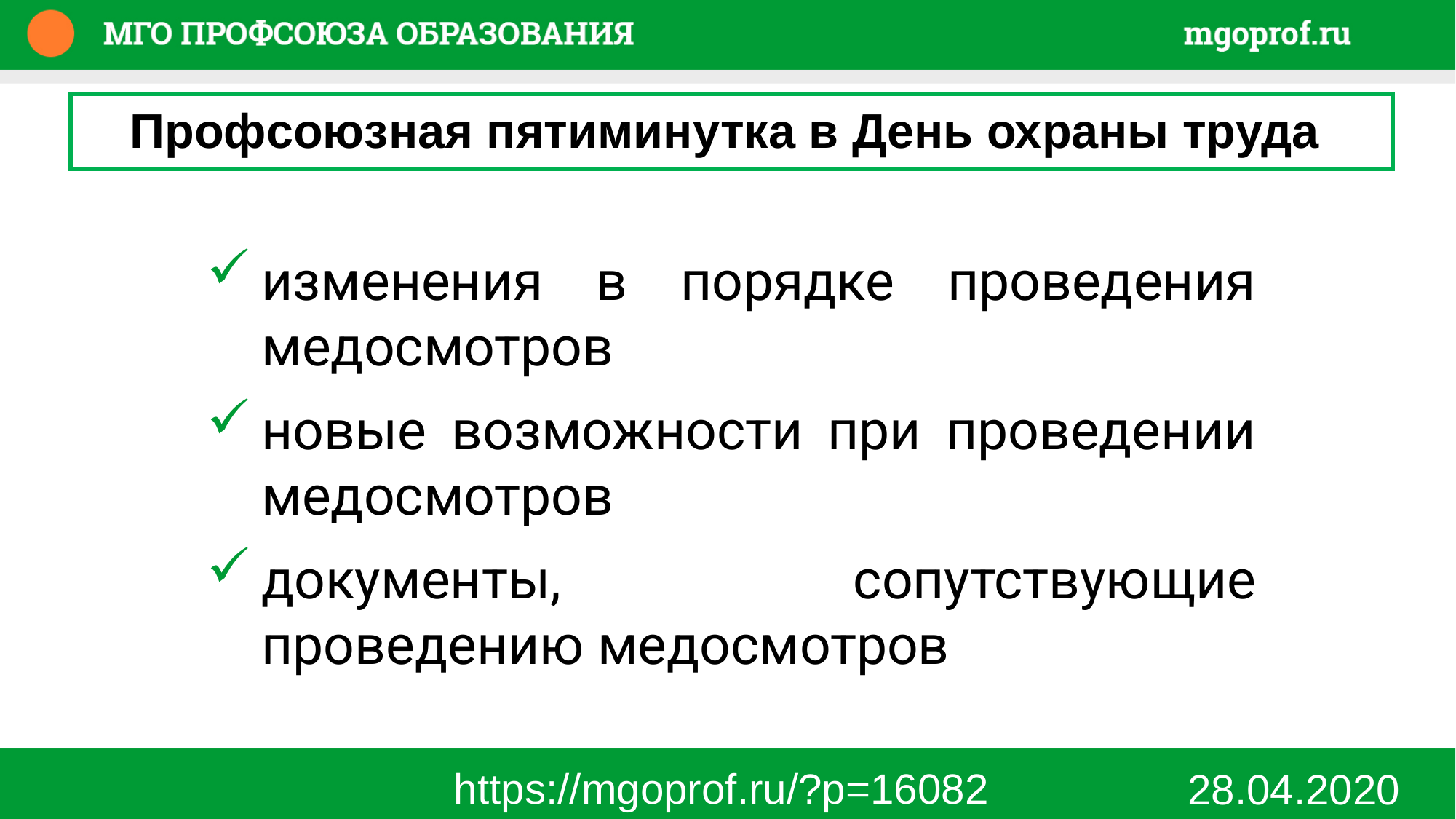

Профсоюзная пятиминутка в День охраны труда
изменения в порядке проведения медосмотров
новые возможности при проведении медосмотров
документы, сопутствующие проведению медосмотров
https://mgoprof.ru/?p=16082
28.04.2020